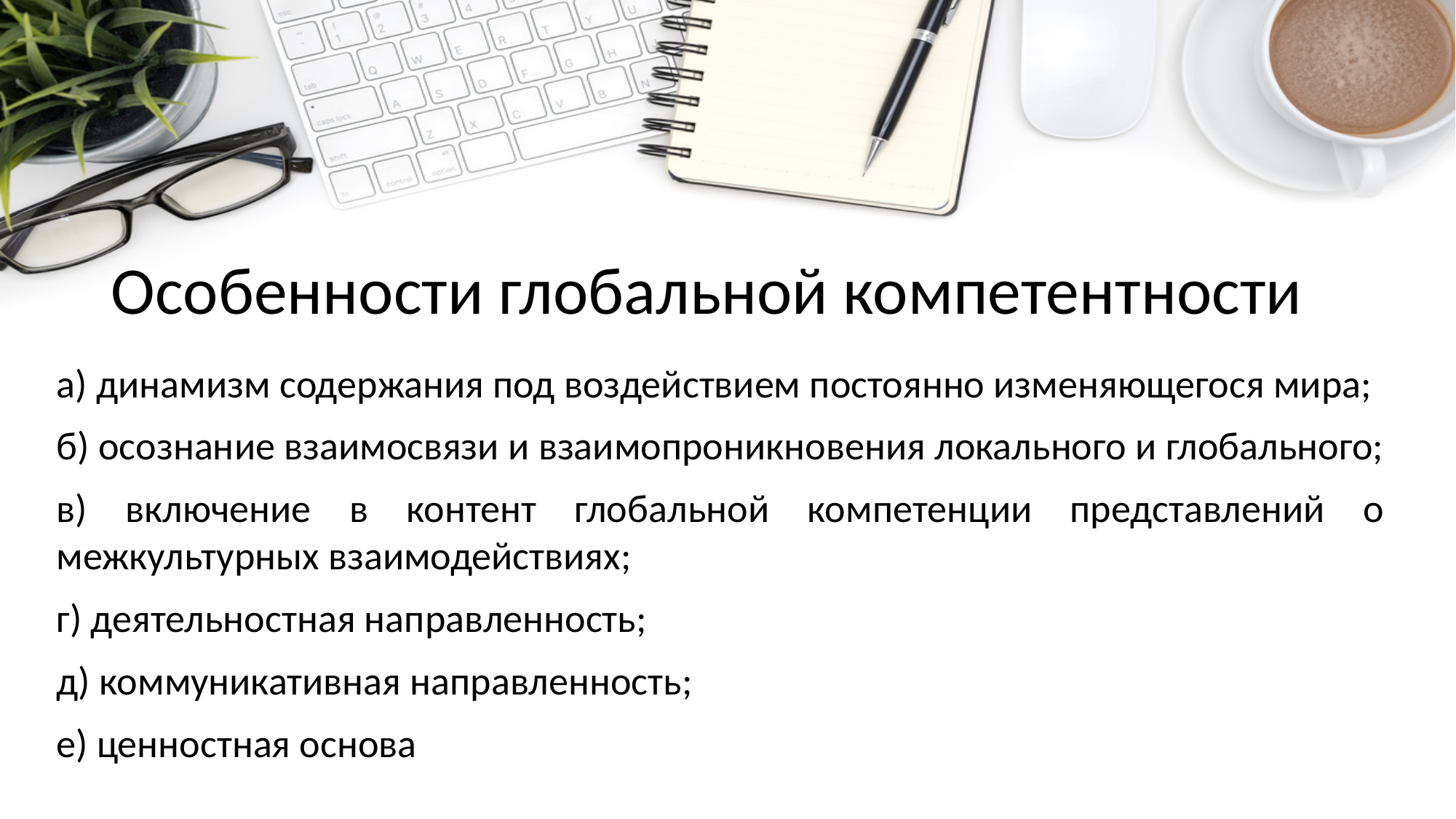

# Особенности глобальной компетентности
а) динамизм содержания под воздействием постоянно изменяющегося мира;
б) осознание взаимосвязи и взаимопроникновения локального и глобального;
в) включение в контент глобальной компетенции представлений о межкультурных взаимодействиях;
г) деятельностная направленность;
д) коммуникативная направленность;
е) ценностная основа